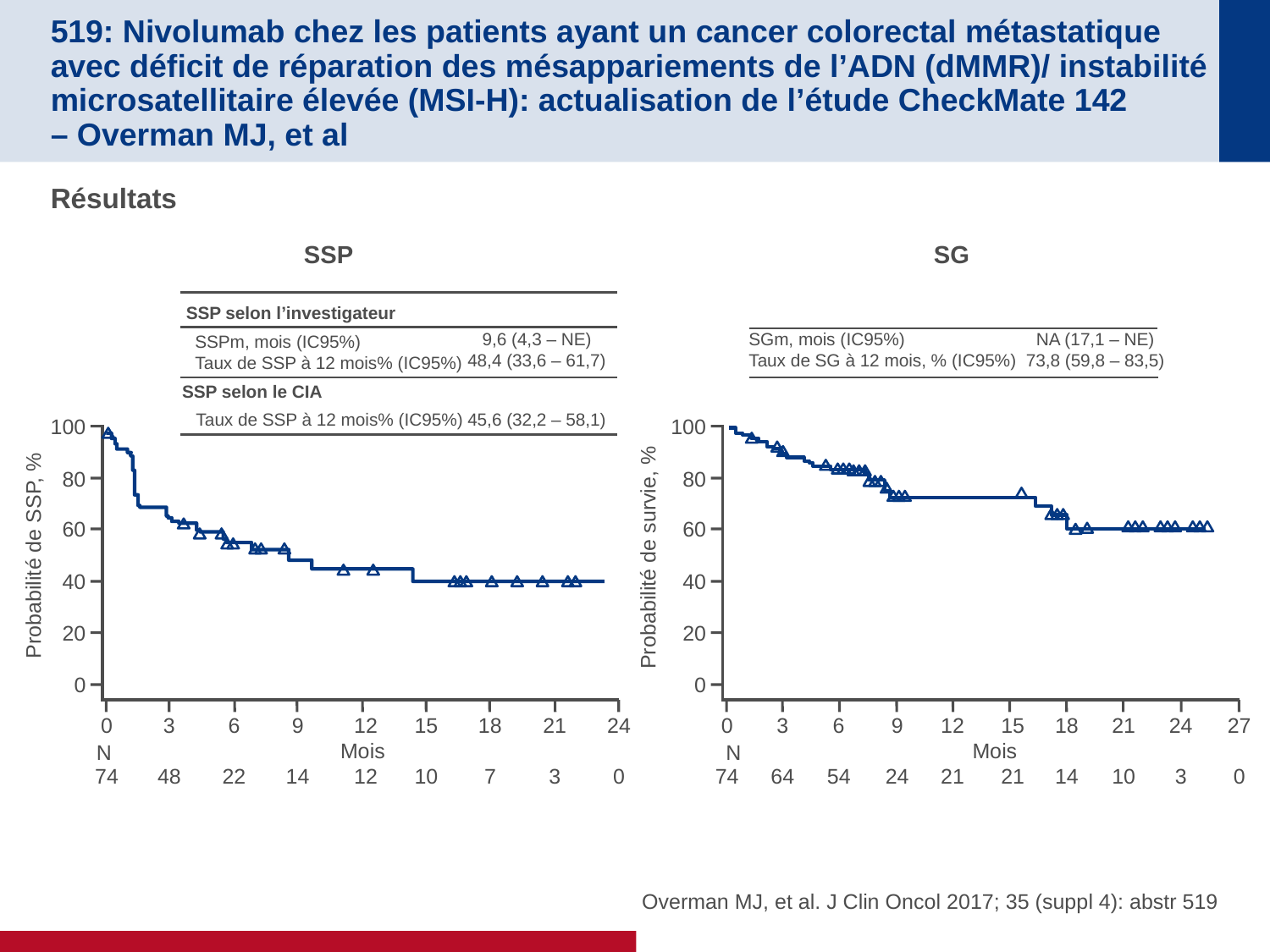

# 519: Nivolumab chez les patients ayant un cancer colorectal métastatique avec déficit de réparation des mésappariements de l’ADN (dMMR)/ instabilité microsatellitaire élevée (MSI-H): actualisation de l’étude CheckMate 142 – Overman MJ, et al
Résultats
SSP
SG

SGm, mois (IC95%)
Taux de SG à 12 mois, % (IC95%)
NA (17,1 – NE)
73,8 (59,8 – 83,5)
SSP selon l’investigateur
9,6 (4,3 – NE)
48,4 (33,6 – 61,7)
SSPm, mois (IC95%)
Taux de SSP à 12 mois% (IC95%)
SSP selon le CIA
Taux de SSP à 12 mois% (IC95%)

45,6 (32,2 – 58,1)
100

80

60

Probabilité de SSP, %

40

20

0

9

14
12

12
15

10

18

7
21

3
24

0
0

74
3

48
6

22

Mois
N
100

80

60

Probabilité de survie, %
40

20

0

12

21

15

21

0

74
3

64
6

54
9

24

18

14
21

10
24

3
27

0
Mois
N
Overman MJ, et al. J Clin Oncol 2017; 35 (suppl 4): abstr 519